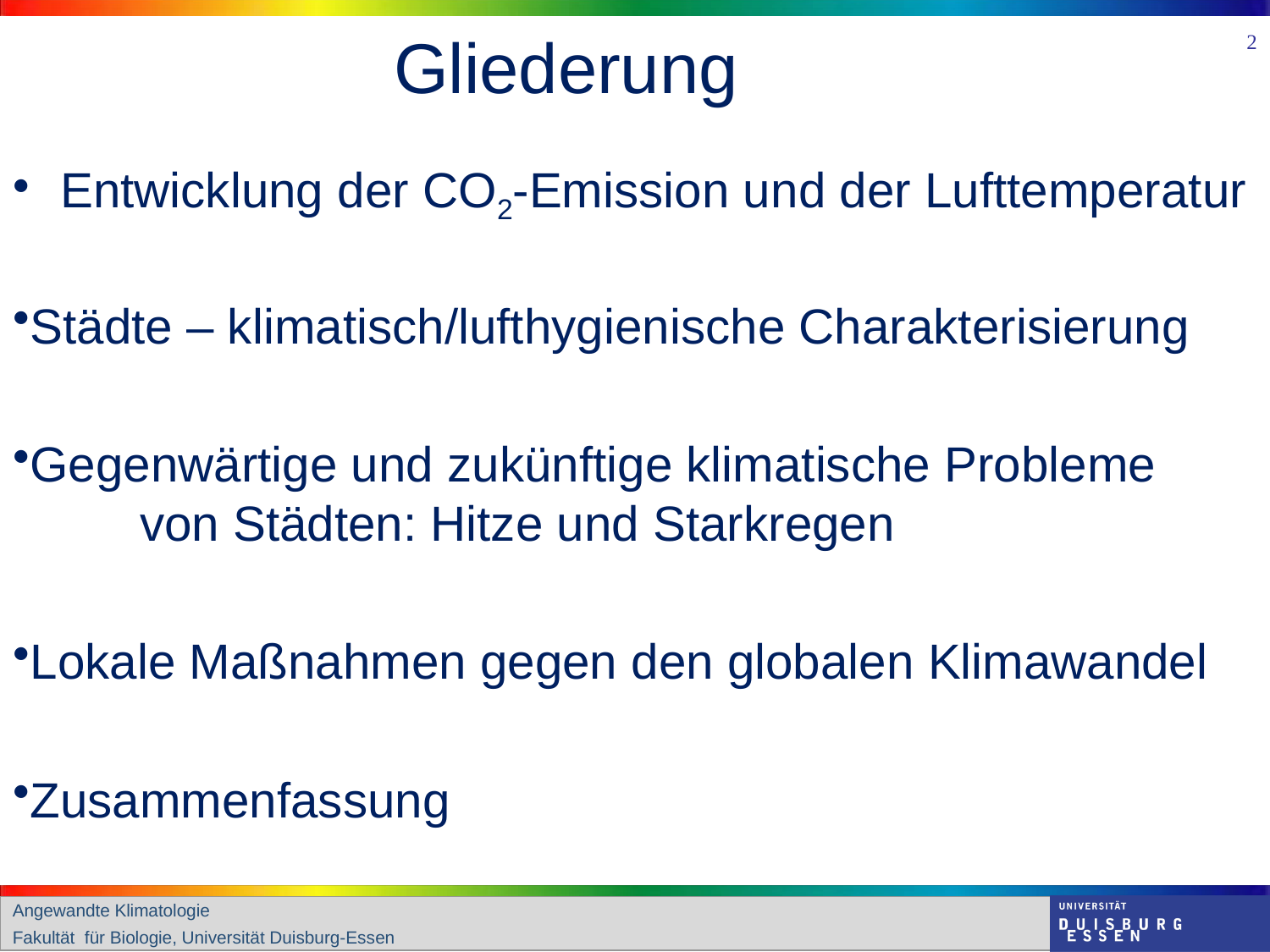

# Gliederung

Entwicklung der CO2-Emission und der Lufttemperatur

Städte – klimatisch/lufthygienische Charakterisierung

Gegenwärtige und zukünftige klimatische Probleme 	von Städten: Hitze und Starkregen

Lokale Maßnahmen gegen den globalen Klimawandel

Zusammenfassung
2